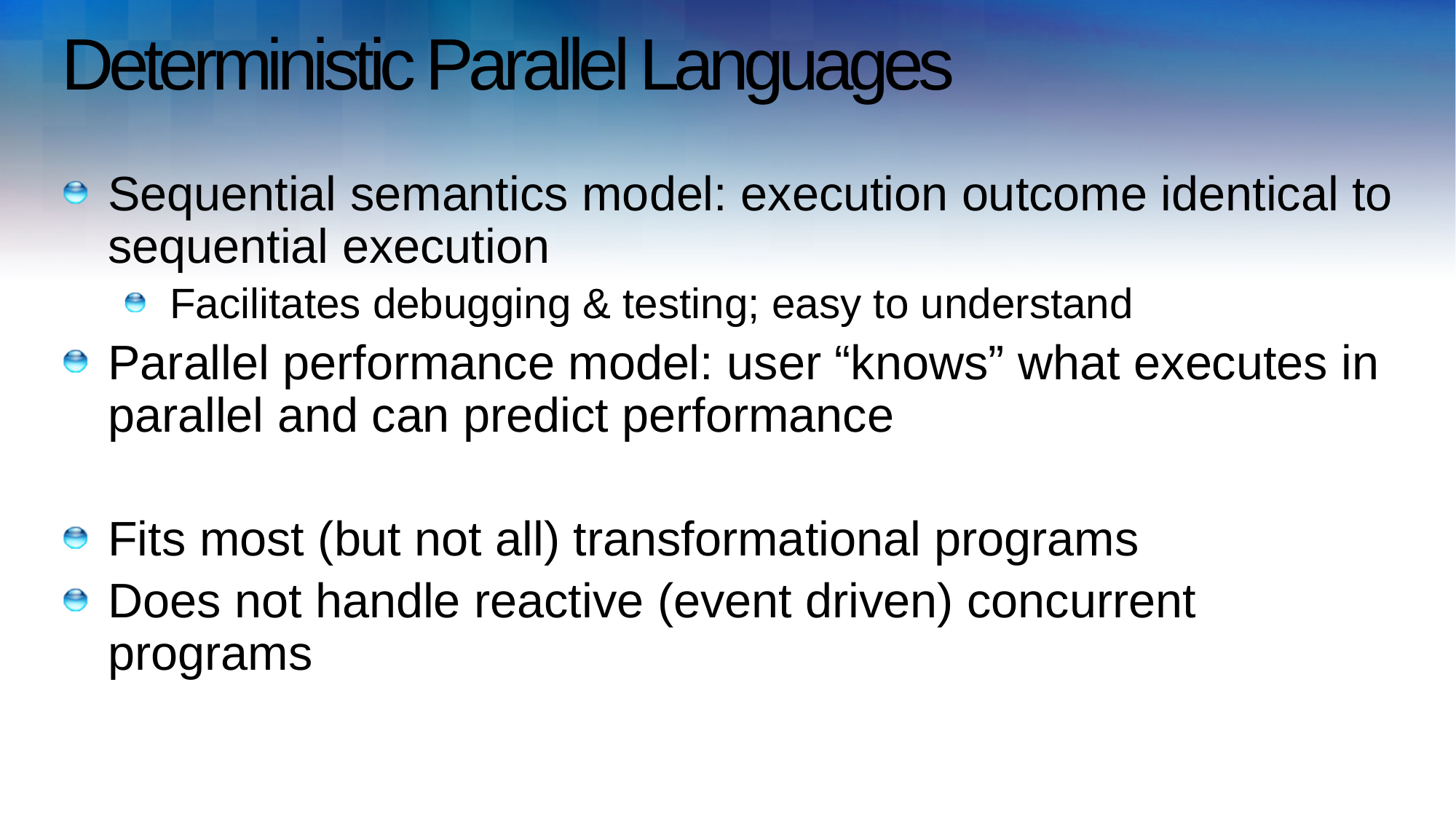

# Deterministic Parallel Languages
Sequential semantics model: execution outcome identical to sequential execution
Facilitates debugging & testing; easy to understand
Parallel performance model: user “knows” what executes in parallel and can predict performance

Fits most (but not all) transformational programs
Does not handle reactive (event driven) concurrent programs